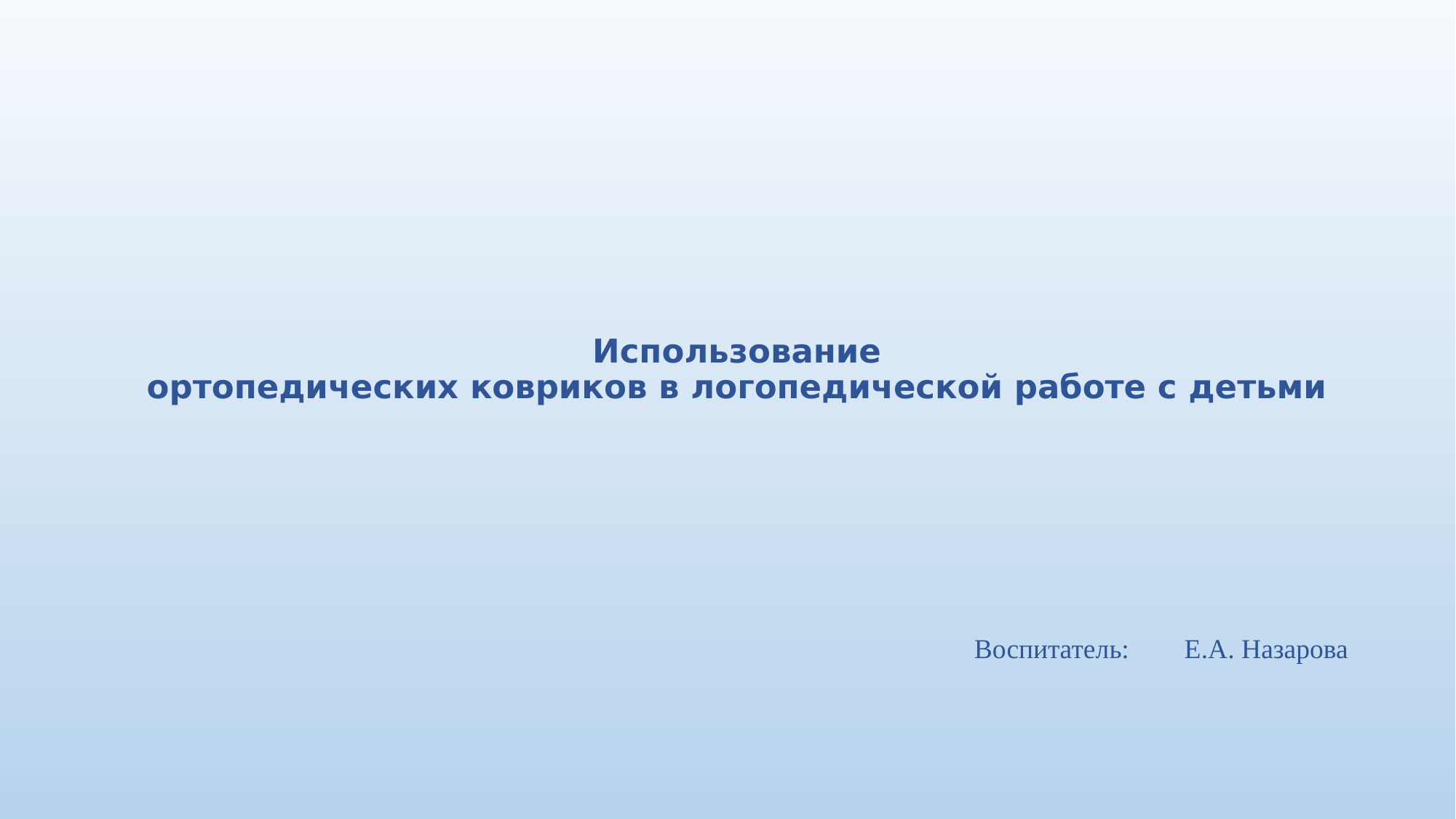

# Использование ортопедических ковриков в логопедической работе с детьми
  Воспитатель:        Е.А. Назарова